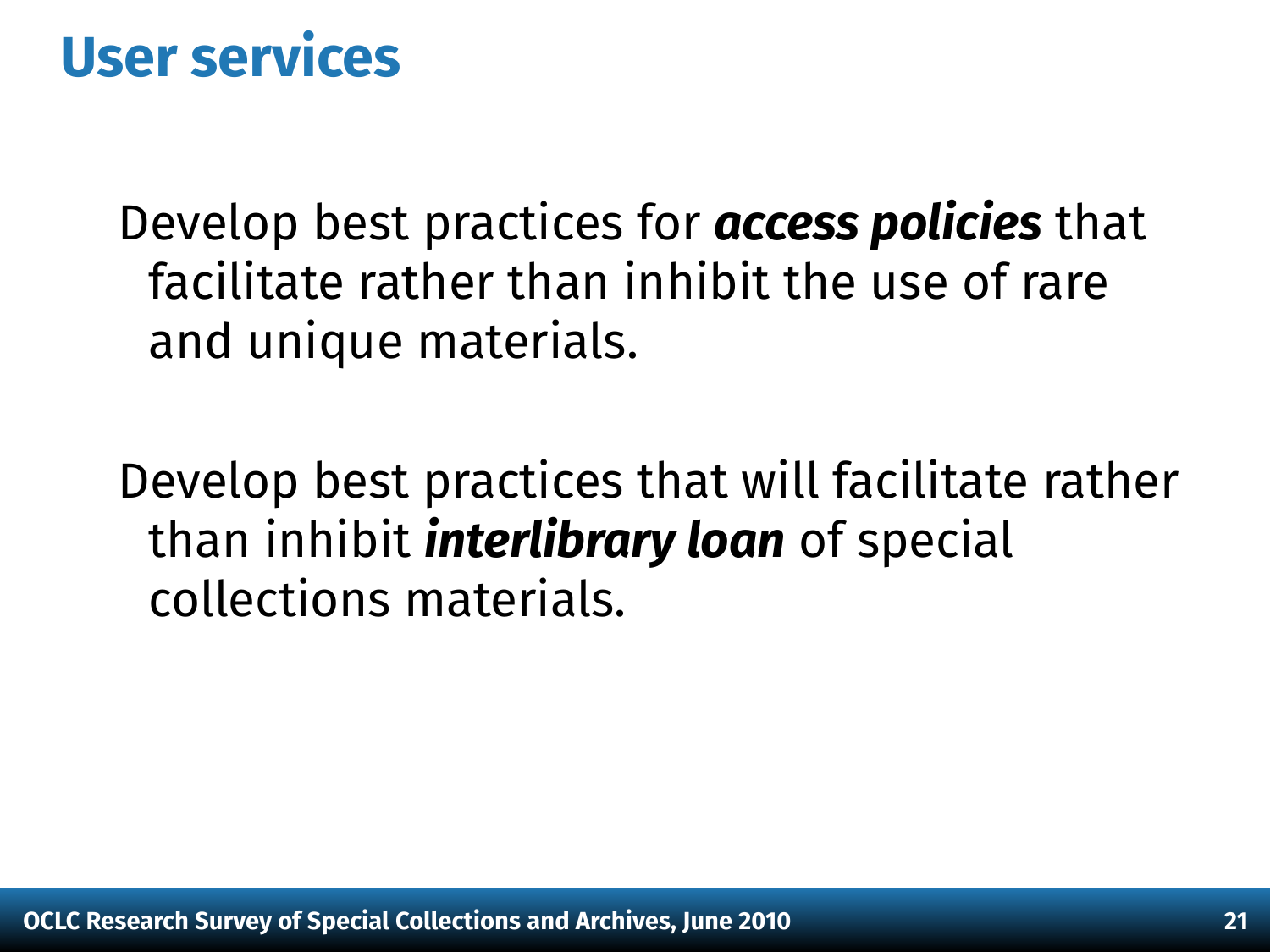

# User services
Develop best practices for access policies that facilitate rather than inhibit the use of rare and unique materials.

Develop best practices that will facilitate rather than inhibit interlibrary loan of special collections materials.